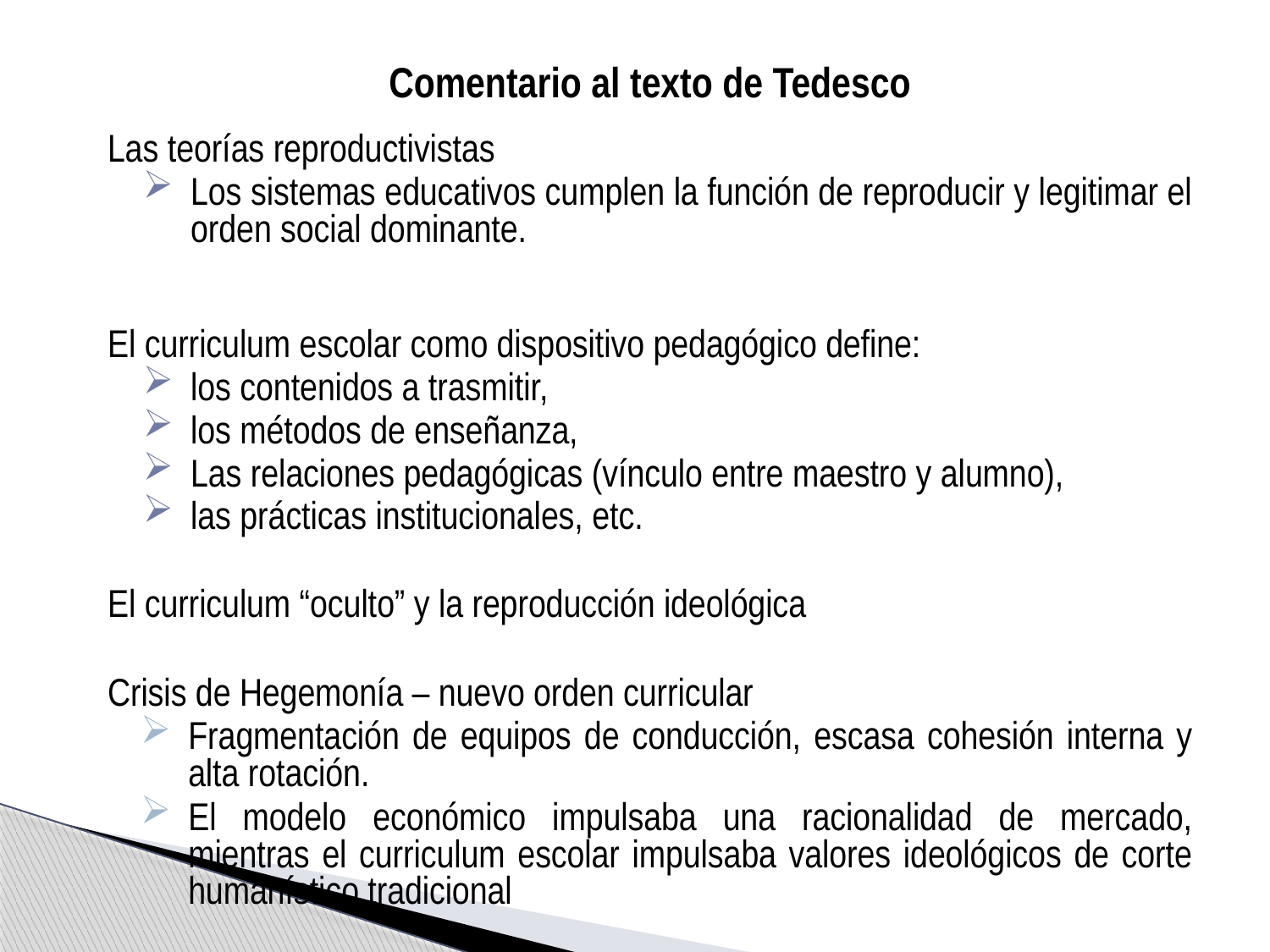

# Comentario al texto de Tedesco
Las teorías reproductivistas
Los sistemas educativos cumplen la función de reproducir y legitimar el orden social dominante.

El curriculum escolar como dispositivo pedagógico define:
los contenidos a trasmitir,
los métodos de enseñanza,
Las relaciones pedagógicas (vínculo entre maestro y alumno),
las prácticas institucionales, etc.

El curriculum “oculto” y la reproducción ideológica

Crisis de Hegemonía – nuevo orden curricular
Fragmentación de equipos de conducción, escasa cohesión interna y alta rotación.
El modelo económico impulsaba una racionalidad de mercado, mientras el curriculum escolar impulsaba valores ideológicos de corte humanístico tradicional